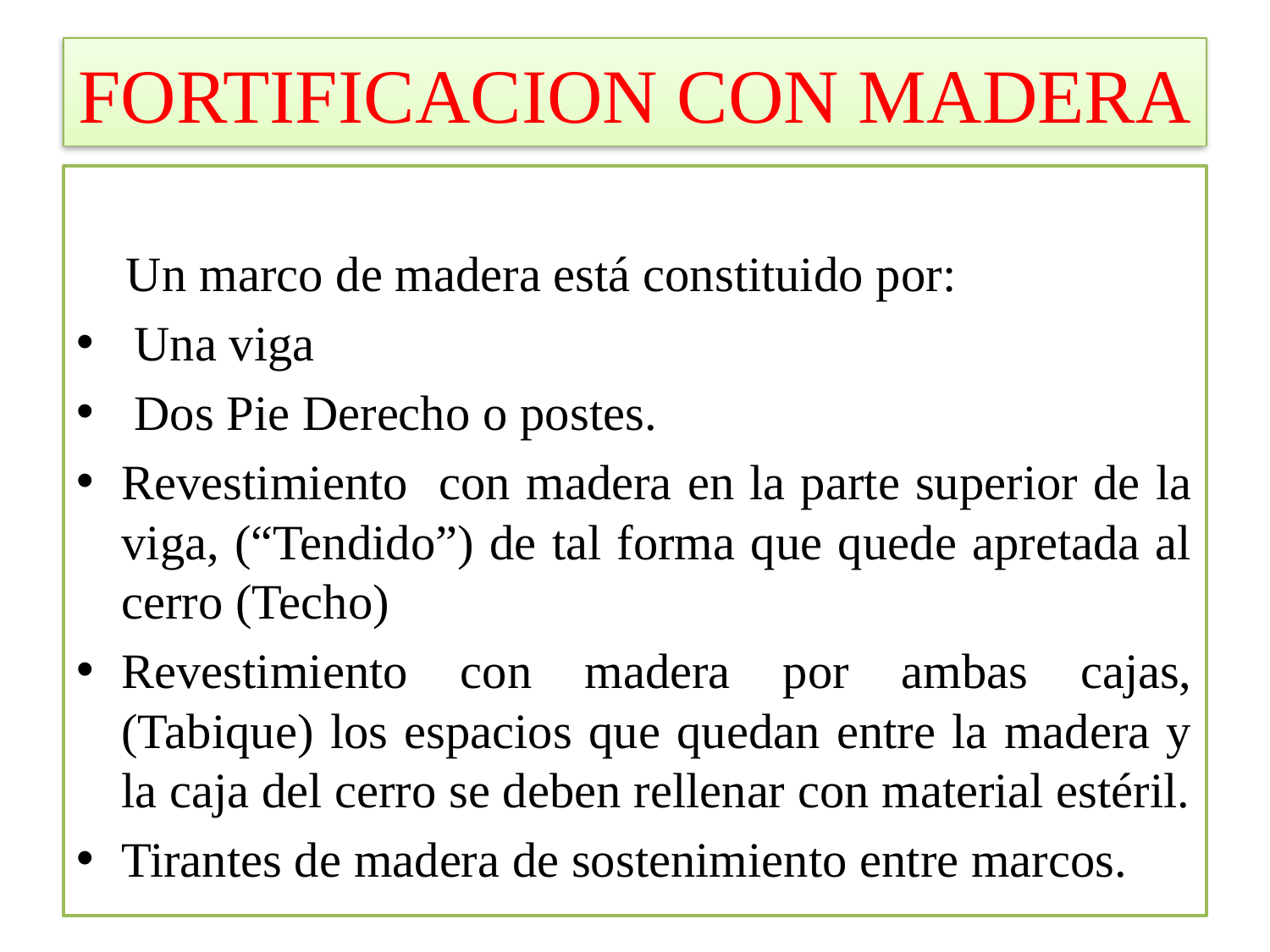

# FORTIFICACION CON MADERA

    Un marco de madera está constituido por:
 Una viga
 Dos Pie Derecho o postes.
Revestimiento  con madera en la parte superior de la viga, (“Tendido”) de tal forma que quede apretada al cerro (Techo)
Revestimiento con madera por ambas cajas, (Tabique) los espacios que quedan entre la madera y la caja del cerro se deben rellenar con material estéril.
Tirantes de madera de sostenimiento entre marcos.